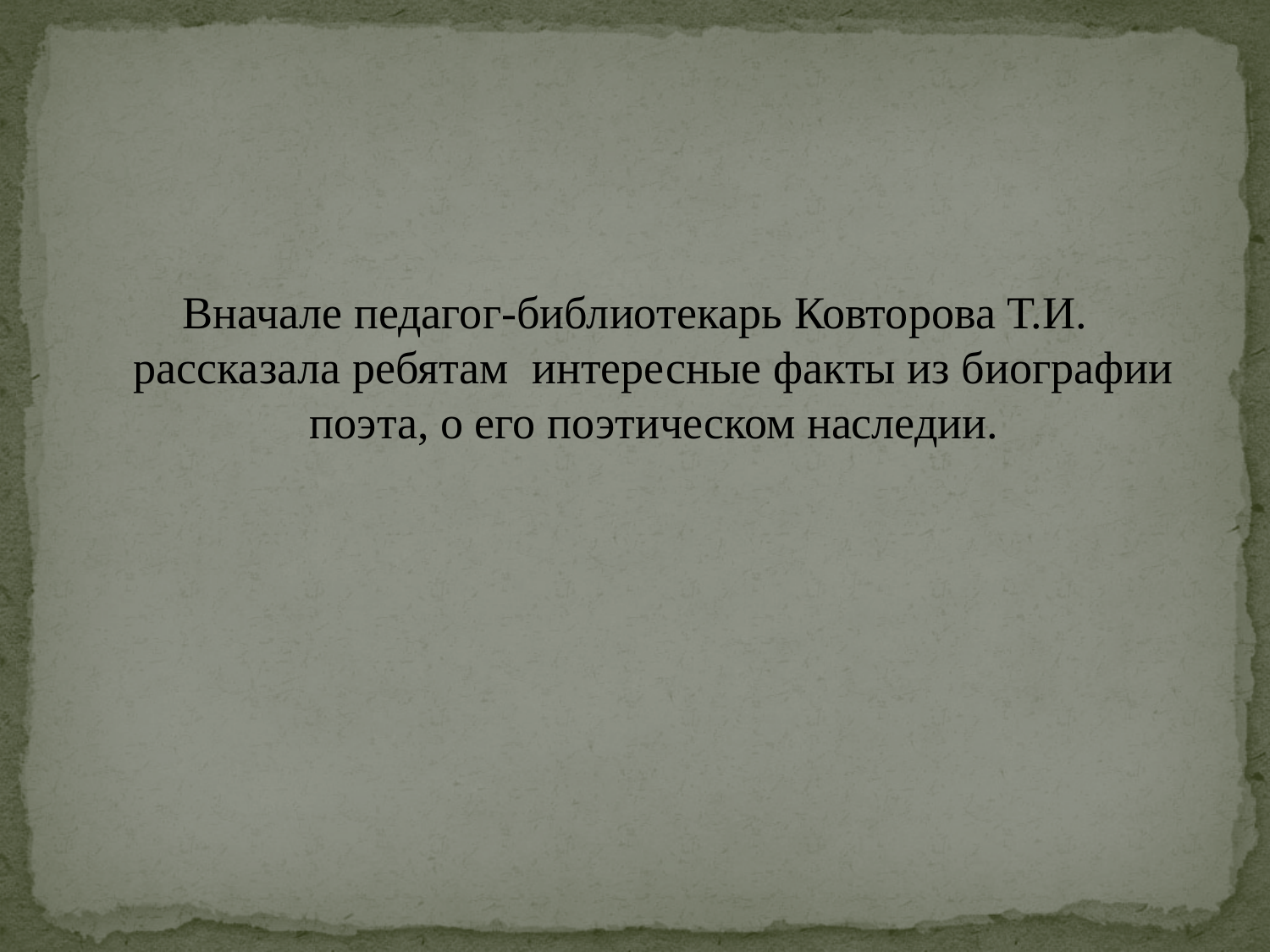

#

Вначале педагог-библиотекарь Ковторова Т.И. рассказала ребятам  интересные факты из биографии поэта, о его поэтическом наследии.